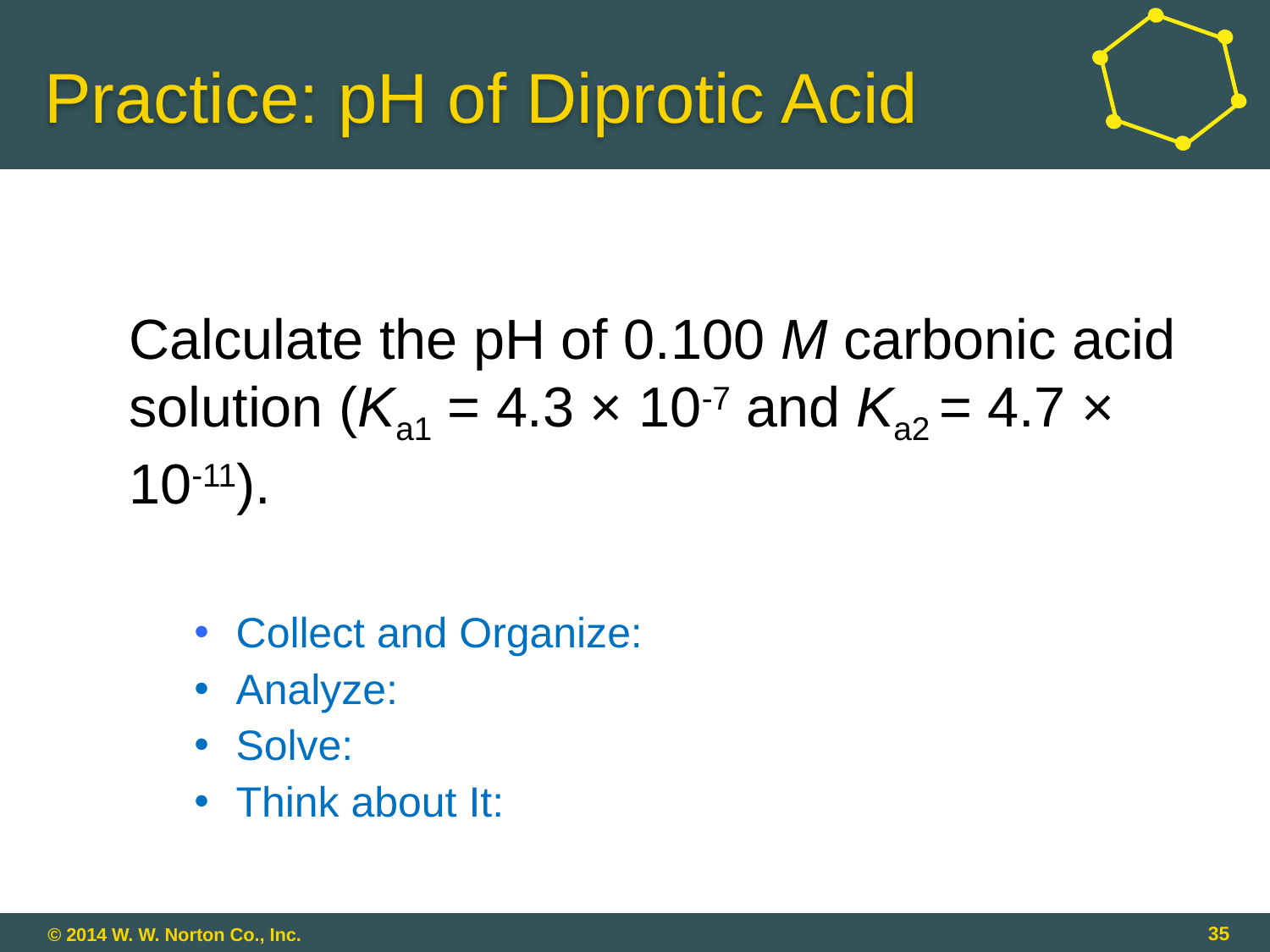

# Practice: pH of Diprotic Acid
Calculate the pH of 0.100 M carbonic acid solution (Ka1 = 4.3 × 10-7 and Ka2 = 4.7 × 10-11).
 Collect and Organize:
 Analyze:
 Solve:
 Think about It:
35